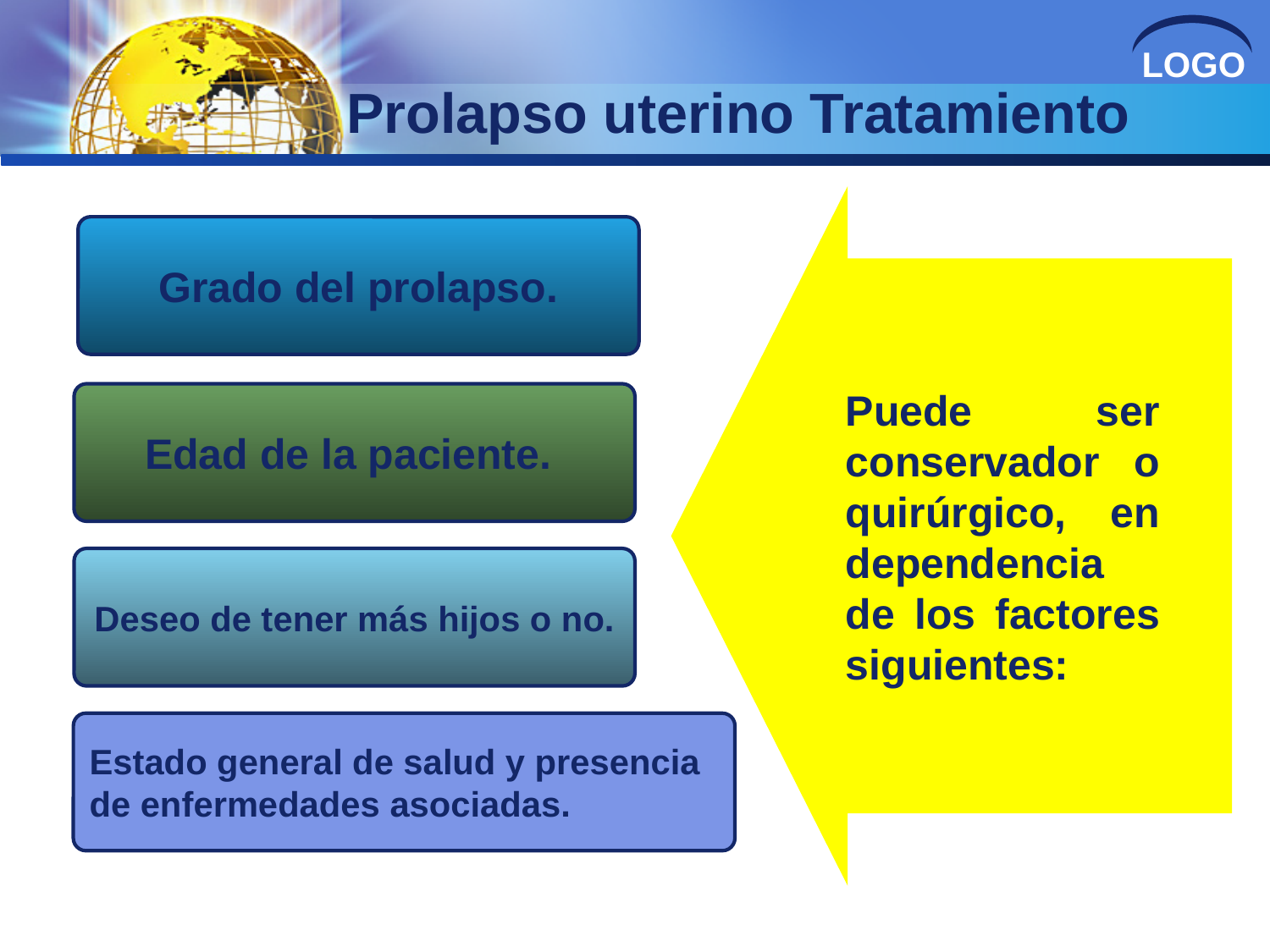

# Prolapso uterino Tratamiento

Grado del prolapso.
Puede ser conservador o quirúrgico, en dependencia de los factores siguientes:
Edad de la paciente.
Deseo de tener más hijos o no.
Estado general de salud y presencia
de enfermedades asociadas.